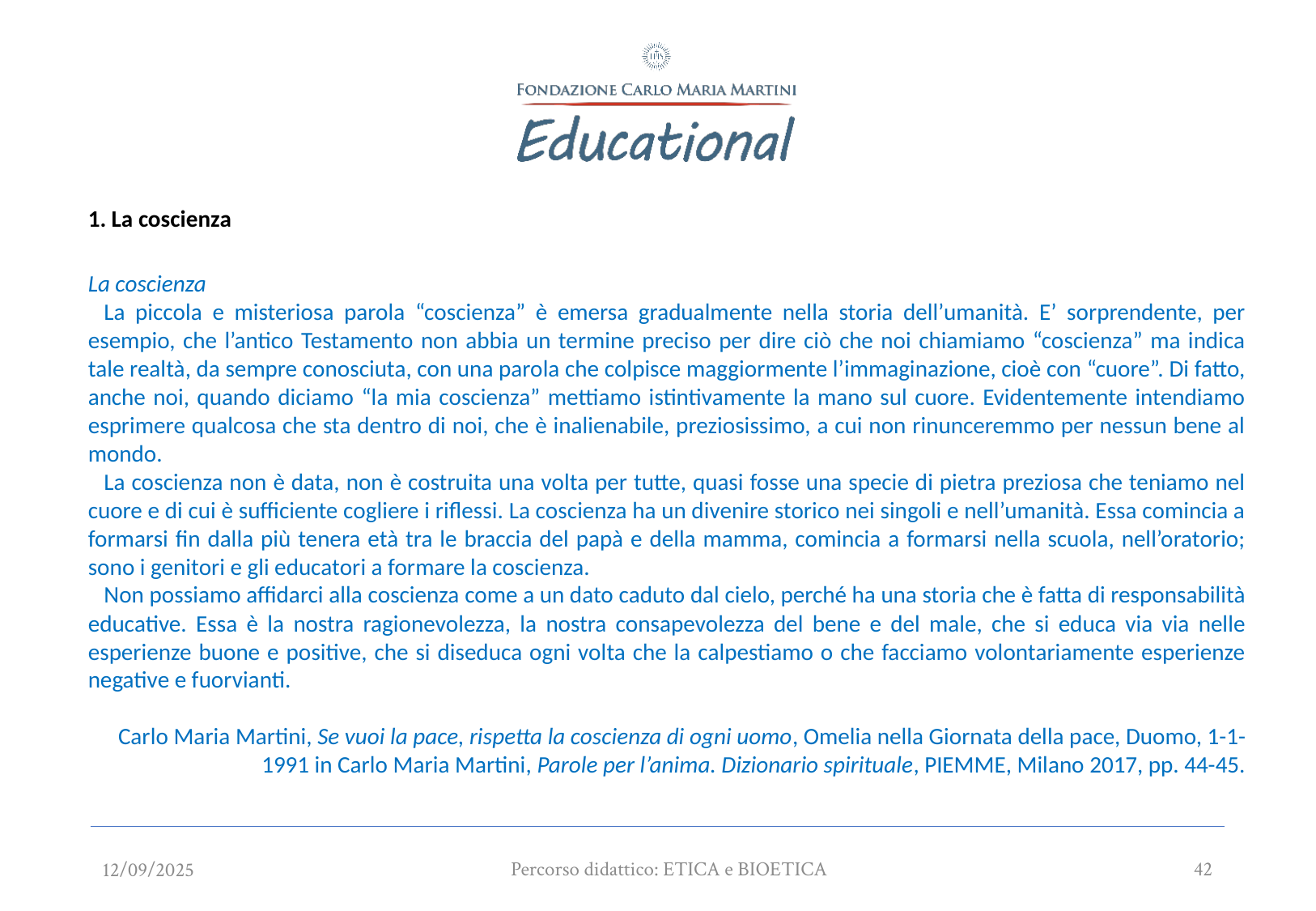

1. La coscienza
La coscienza
   La piccola e misteriosa parola “coscienza” è emersa gradualmente nella storia dell’umanità. E’ sorprendente, per esempio, che l’antico Testamento non abbia un termine preciso per dire ciò che noi chiamiamo “coscienza” ma indica tale realtà, da sempre conosciuta, con una parola che colpisce maggiormente l’immaginazione, cioè con “cuore”. Di fatto, anche noi, quando diciamo “la mia coscienza” mettiamo istintivamente la mano sul cuore. Evidentemente intendiamo esprimere qualcosa che sta dentro di noi, che è inalienabile, preziosissimo, a cui non rinunceremmo per nessun bene al mondo.
   La coscienza non è data, non è costruita una volta per tutte, quasi fosse una specie di pietra preziosa che teniamo nel cuore e di cui è sufficiente cogliere i riflessi. La coscienza ha un divenire storico nei singoli e nell’umanità. Essa comincia a formarsi fin dalla più tenera età tra le braccia del papà e della mamma, comincia a formarsi nella scuola, nell’oratorio; sono i genitori e gli educatori a formare la coscienza.
   Non possiamo affidarci alla coscienza come a un dato caduto dal cielo, perché ha una storia che è fatta di responsabilità educative. Essa è la nostra ragionevolezza, la nostra consapevolezza del bene e del male, che si educa via via nelle esperienze buone e positive, che si diseduca ogni volta che la calpestiamo o che facciamo volontariamente esperienze negative e fuorvianti.

Carlo Maria Martini, Se vuoi la pace, rispetta la coscienza di ogni uomo, Omelia nella Giornata della pace, Duomo, 1-1-1991 in Carlo Maria Martini, Parole per l’anima. Dizionario spirituale, PIEMME, Milano 2017, pp. 44-45.
12/09/2025
Percorso didattico: ETICA e BIOETICA
42